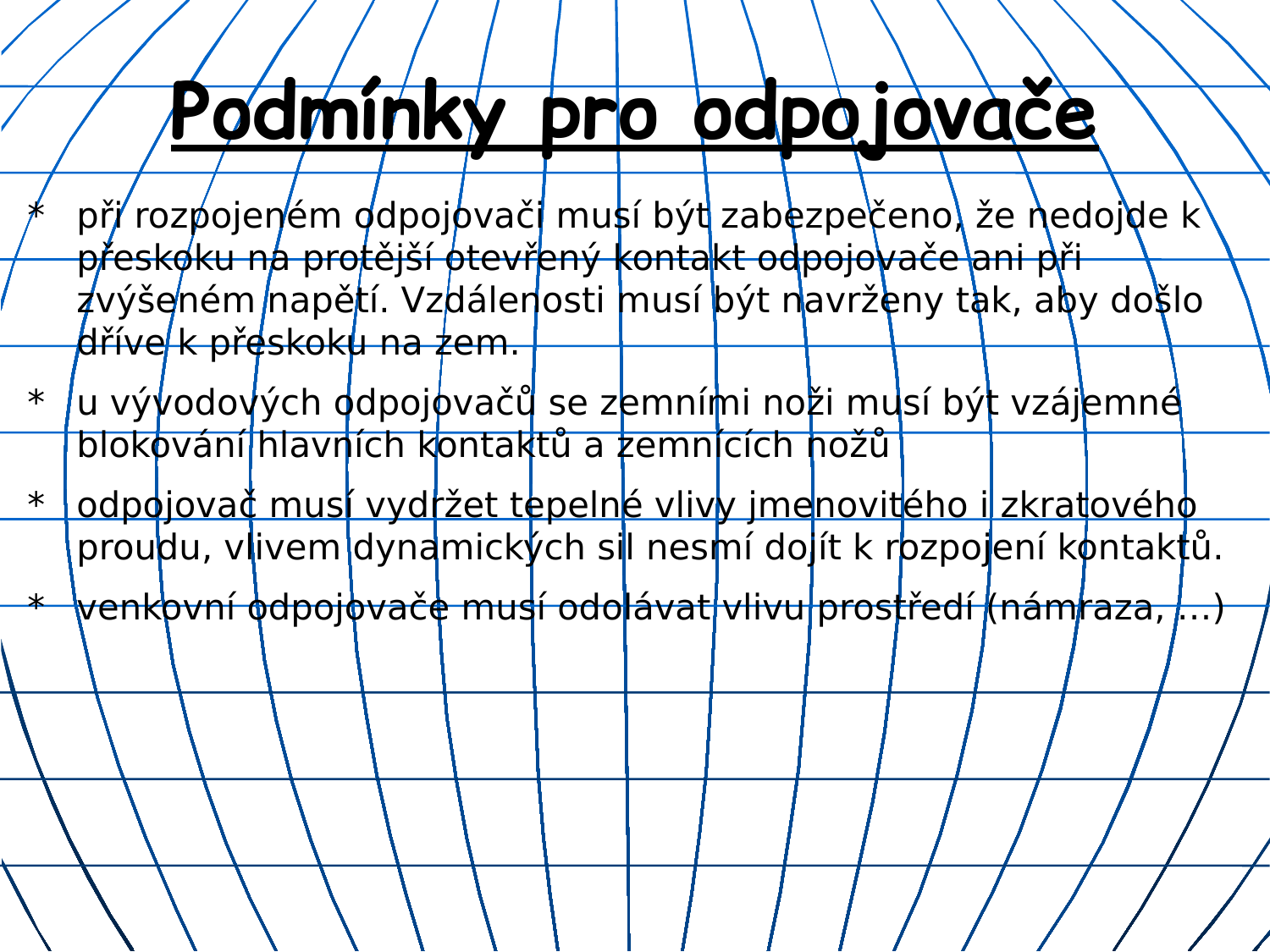

# Podmínky pro odpojovače
*	při rozpojeném odpojovači musí být zabezpečeno, že nedojde k přeskoku na protější otevřený kontakt odpojovače ani při zvýšeném napětí. Vzdálenosti musí být navrženy tak, aby došlo dříve k přeskoku na zem.
*	u vývodových odpojovačů se zemními noži musí být vzájemné blokování hlavních kontaktů a zemnících nožů
*	odpojovač musí vydržet tepelné vlivy jmenovitého i zkratového proudu, vlivem dynamických sil nesmí dojít k rozpojení kontaktů.
* 	venkovní odpojovače musí odolávat vlivu prostředí (námraza, …)